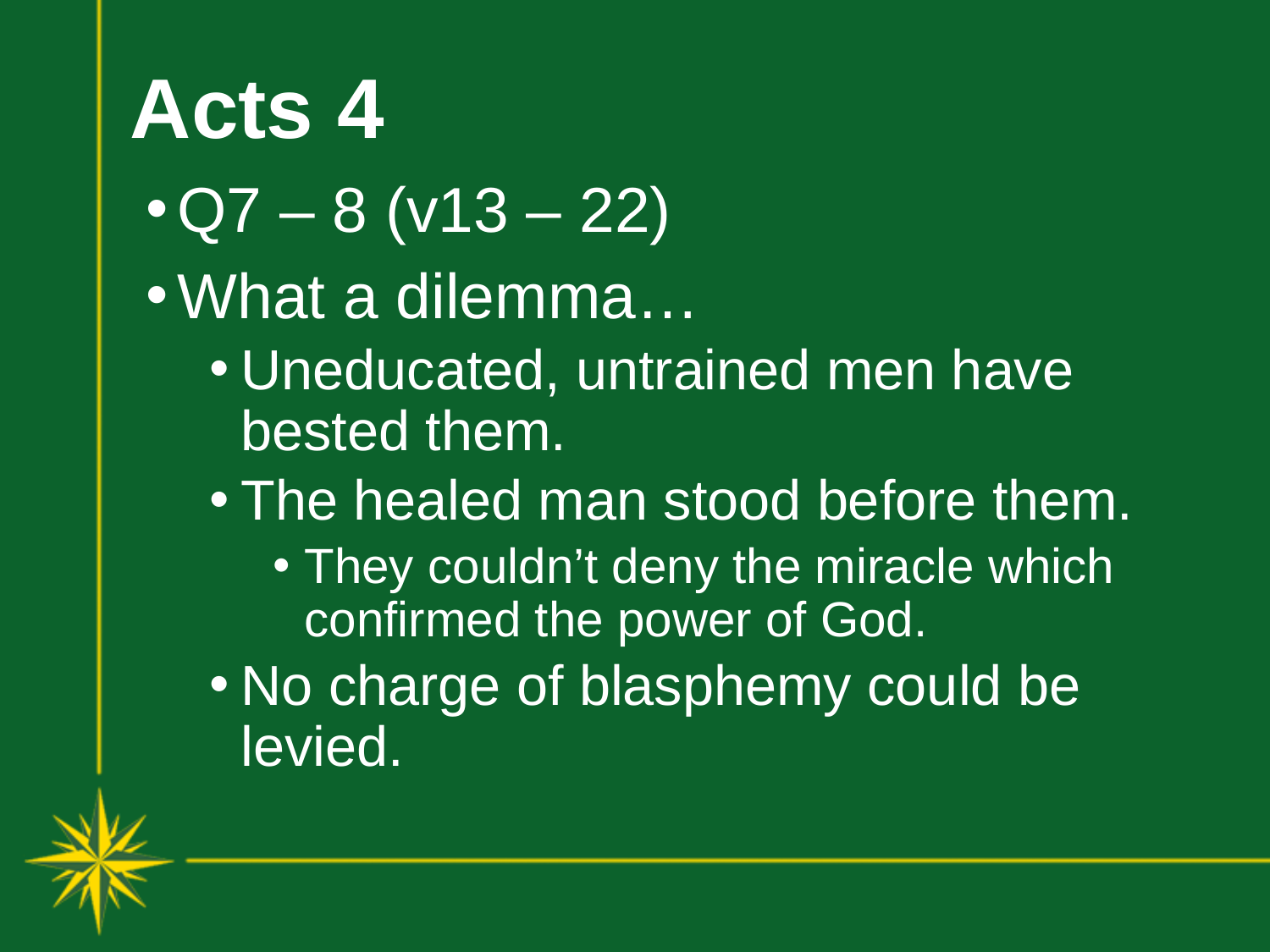

# Acts 4
Q7 – 8 (v13 – 22)
What a dilemma…
Uneducated, untrained men have bested them.
The healed man stood before them.
They couldn’t deny the miracle which confirmed the power of God.
No charge of blasphemy could be levied.